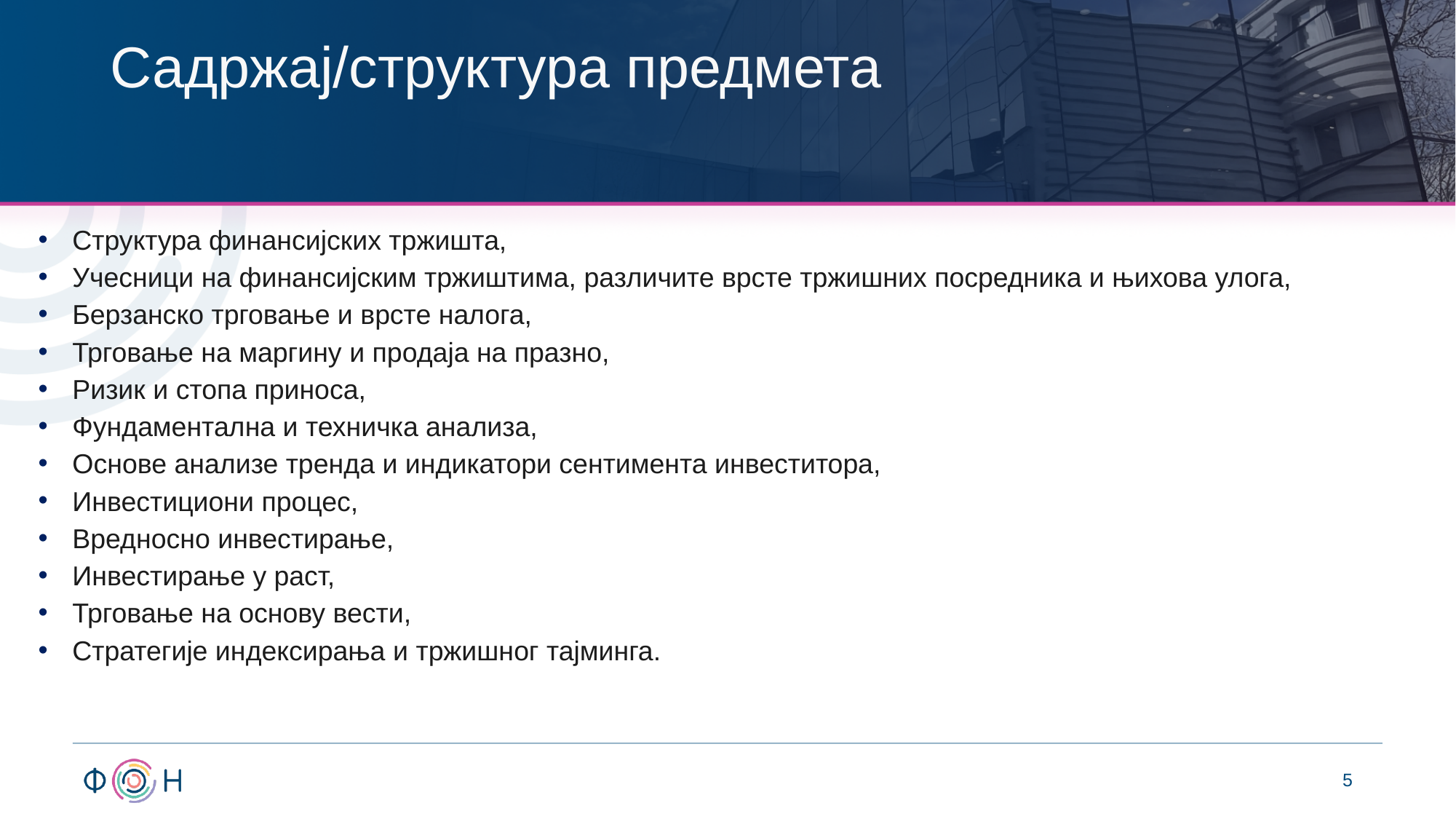

# Садржај/структура предмета
Структура финансијских тржишта,
Учесници на финансијским тржиштима, различите врсте тржишних посредника и њихова улога,
Берзанско трговање и врсте налога,
Трговање на маргину и продаја на празно,
Ризик и стопа приноса,
Фундаментална и техничка анализа,
Основе анализе тренда и индикатори сентимента инвеститора,
Инвестициони процес,
Вредносно инвестирање,
Инвестирање у раст,
Трговање на основу вести,
Стратегије индексирања и тржишног тајминга.
5